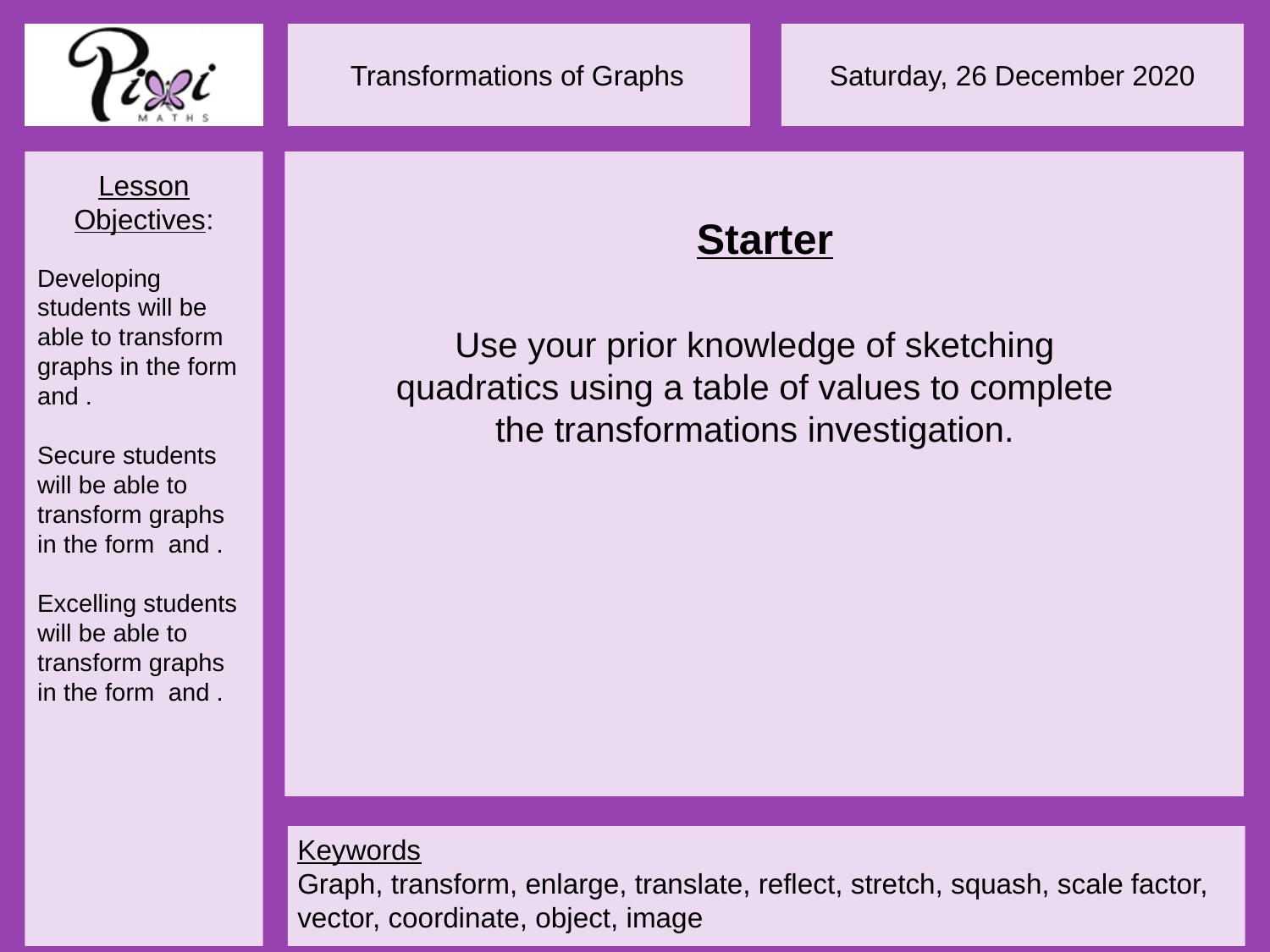

Starter
Use your prior knowledge of sketching quadratics using a table of values to complete the transformations investigation.